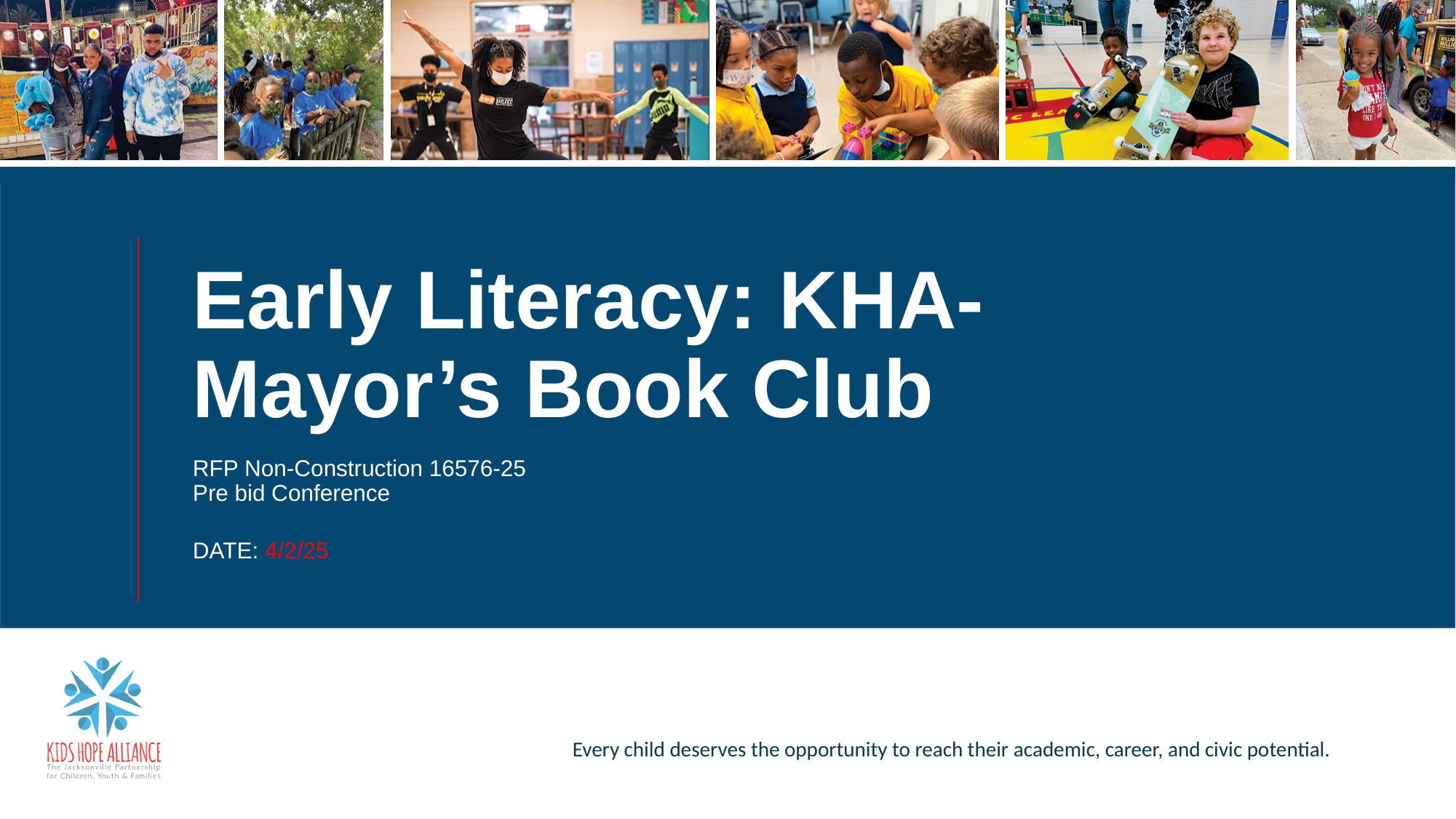

# Early Literacy: KHA-Mayor’s Book Club
RFP Non-Construction 16576-25
Pre bid Conference

DATE: 4/2/25